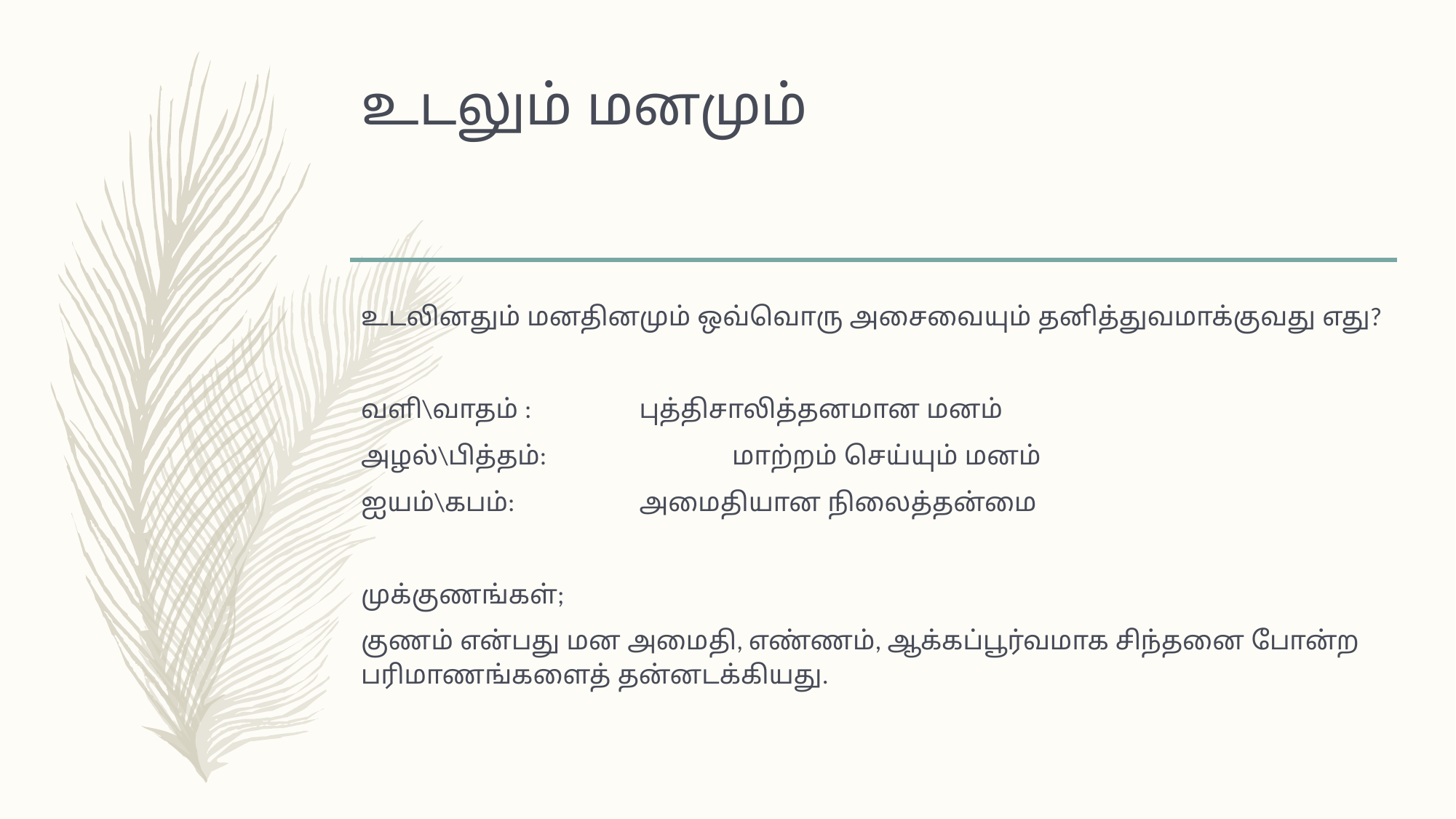

# உடலும் மனமும்
உடலினதும் மனதினமும் ஒவ்வொரு அசைவையும் தனித்துவமாக்குவது எது?

வளி\வாதம் :		புத்திசாலித்தனமான மனம்
அழல்\பித்தம்:		மாற்றம் செய்யும் மனம்
ஐயம்\கபம்:		அமைதியான நிலைத்தன்மை

முக்குணங்கள்;
குணம் என்பது மன அமைதி, எண்ணம், ஆக்கப்பூர்வமாக சிந்தனை போன்ற பரிமாணங்களைத் தன்னடக்கியது.